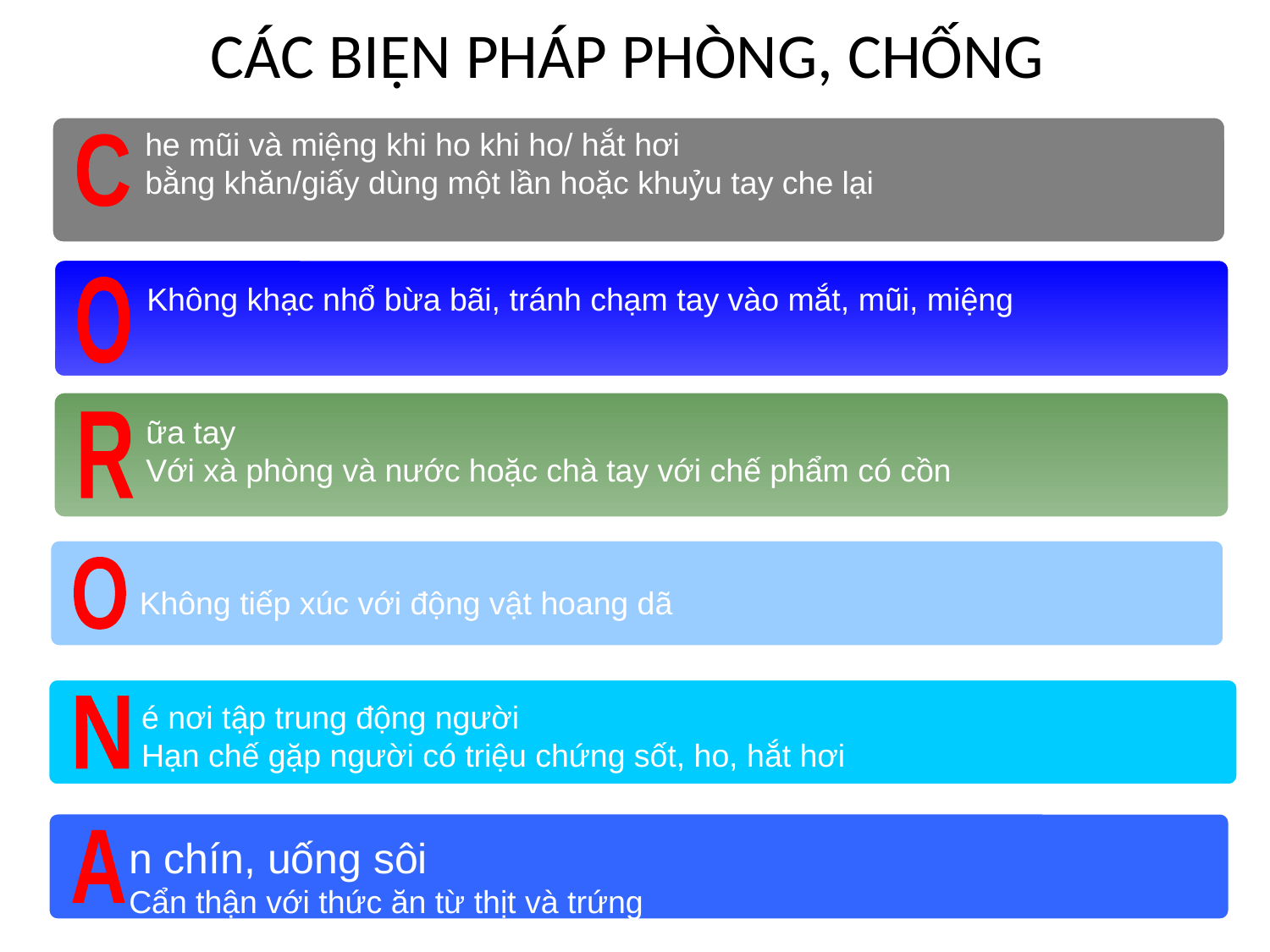

CÁC BIỆN PHÁP PHÒNG, CHỐNG

he mũi và miệng khi ho khi ho/ hắt hơi
bằng khăn/giấy dùng một lần hoặc khuỷu tay che lại
C

Không khạc nhổ bừa bãi, tránh chạm tay vào mắt, mũi, miệng
O

ữa tay
Với xà phòng và nước hoặc chà tay với chế phẩm có cồn
R

O
Không tiếp xúc với động vật hoang dã

é nơi tập trung động người
Hạn chế gặp người có triệu chứng sốt, ho, hắt hơi
N
é nơi tập trung động người
Hạn chế gặp người có triệu chứng sốt, ho, hắt hơi

A
n chín, uống sôi
Cẩn thận với thức ăn từ thịt và trứng